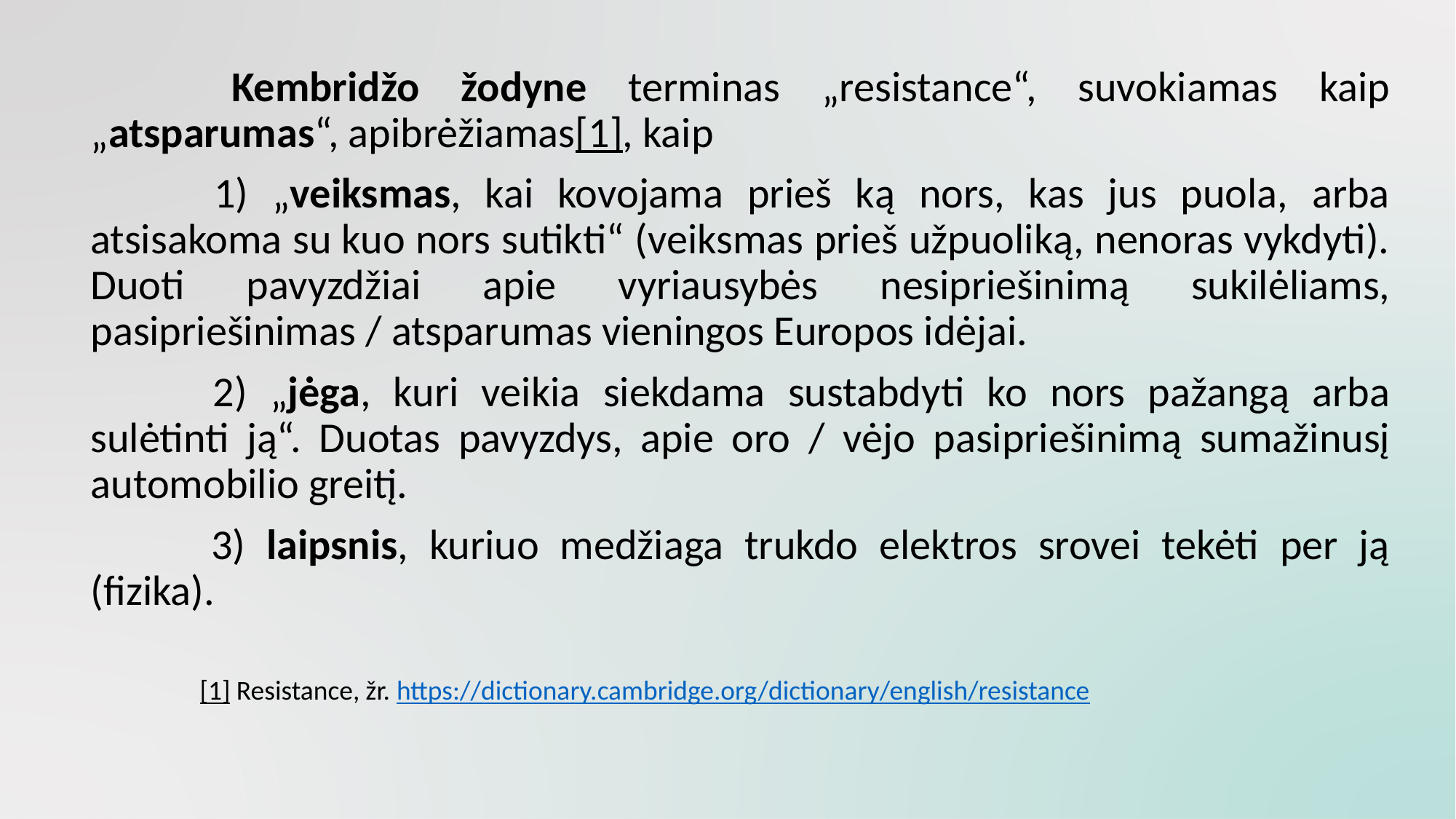

Kembridžo žodyne terminas „resistance“, suvokiamas kaip „atsparumas“, apibrėžiamas[1], kaip
	 	1) „veiksmas, kai kovojama prieš ką nors, kas jus puola, arba atsisakoma su kuo nors sutikti“ (veiksmas prieš užpuoliką, nenoras vykdyti). Duoti pavyzdžiai apie vyriausybės nesipriešinimą sukilėliams, pasipriešinimas / atsparumas vieningos Europos idėjai.
	 	2) „jėga, kuri veikia siekdama sustabdyti ko nors pažangą arba sulėtinti ją“. Duotas pavyzdys, apie oro / vėjo pasipriešinimą sumažinusį automobilio greitį.
	 	3) laipsnis, kuriuo medžiaga trukdo elektros srovei tekėti per ją (fizika).
 	[1] Resistance, žr. https://dictionary.cambridge.org/dictionary/english/resistance